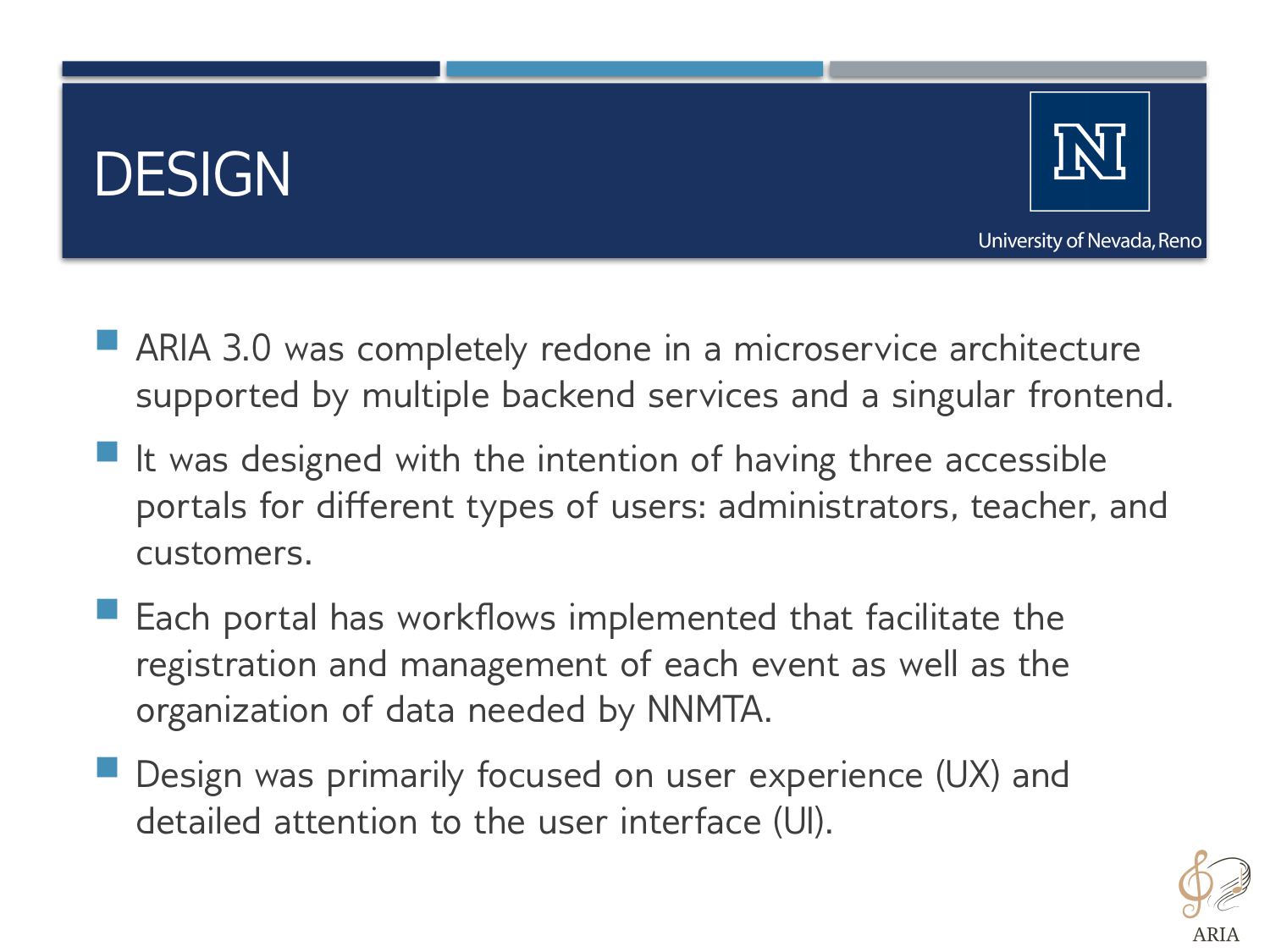

# Design
ARIA 3.0 was completely redone in a microservice architecture supported by multiple backend services and a singular frontend.
It was designed with the intention of having three accessible portals for different types of users: administrators, teacher, and customers.
Each portal has workflows implemented that facilitate the registration and management of each event as well as the organization of data needed by NNMTA.
Design was primarily focused on user experience (UX) and detailed attention to the user interface (UI).